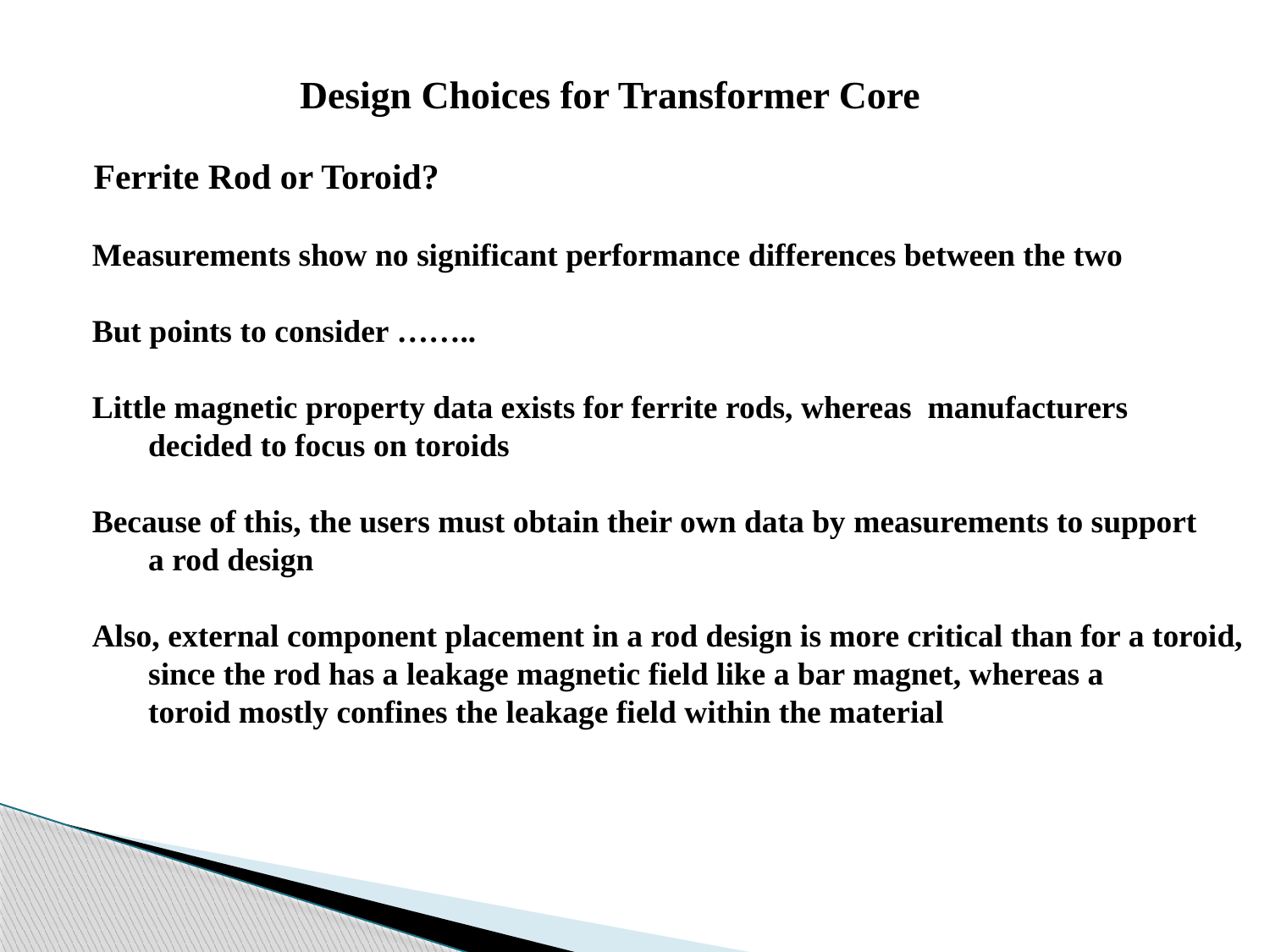

Design Choices for Transformer Core

  Ferrite Rod or Toroid?

  Measurements show no significant performance differences between the two

  But points to consider ……..

  Little magnetic property data exists for ferrite rods, whereas  manufacturers
         decided to focus on toroids

  Because of this, the users must obtain their own data by measurements to support
         a rod design

  Also, external component placement in a rod design is more critical than for a toroid,
         since the rod has a leakage magnetic field like a bar magnet, whereas a
         toroid mostly confines the leakage field within the material